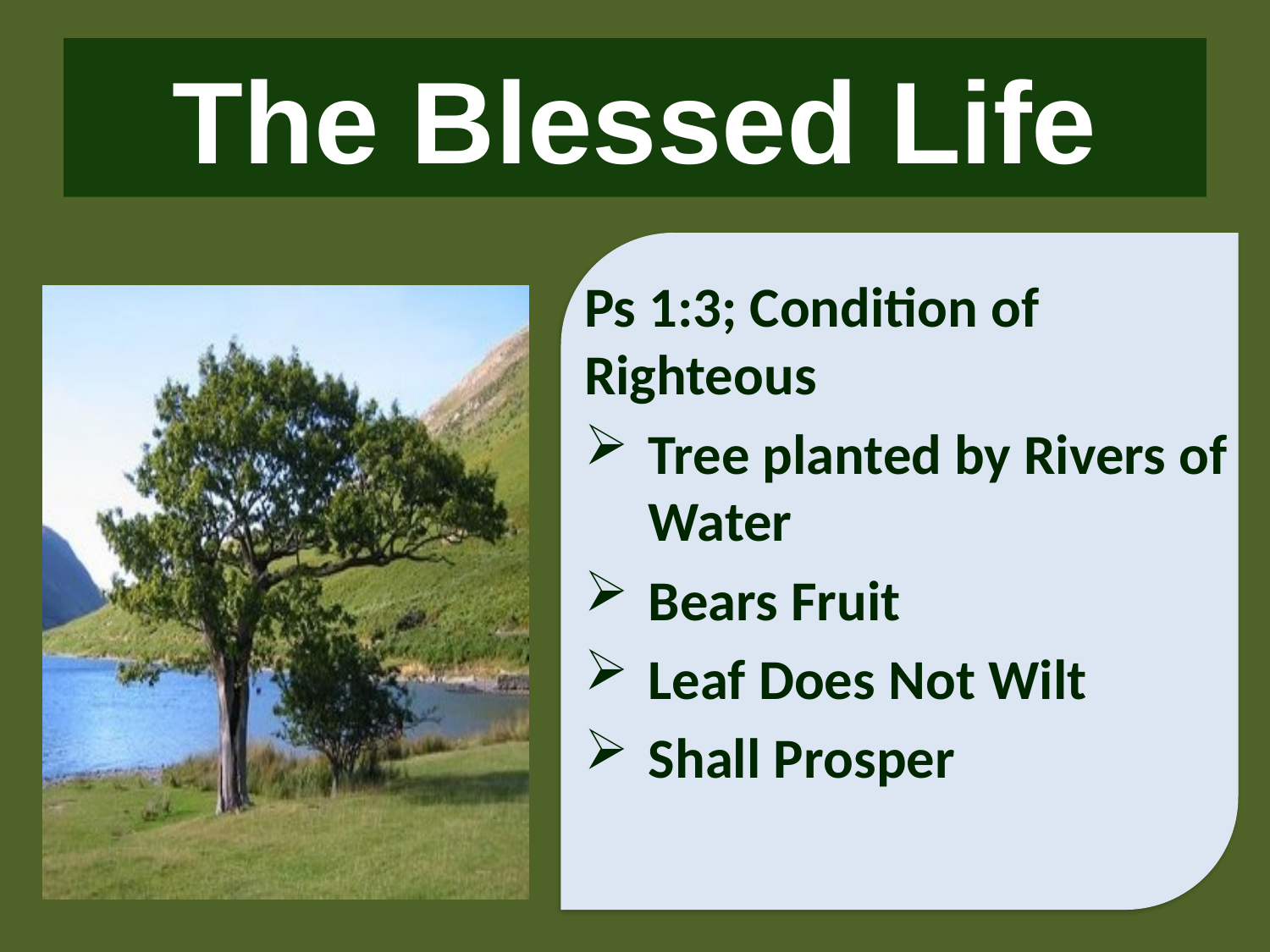

# The Blessed Life
Ps 1:3; Condition of Righteous
Tree planted by Rivers of Water
Bears Fruit
Leaf Does Not Wilt
Shall Prosper